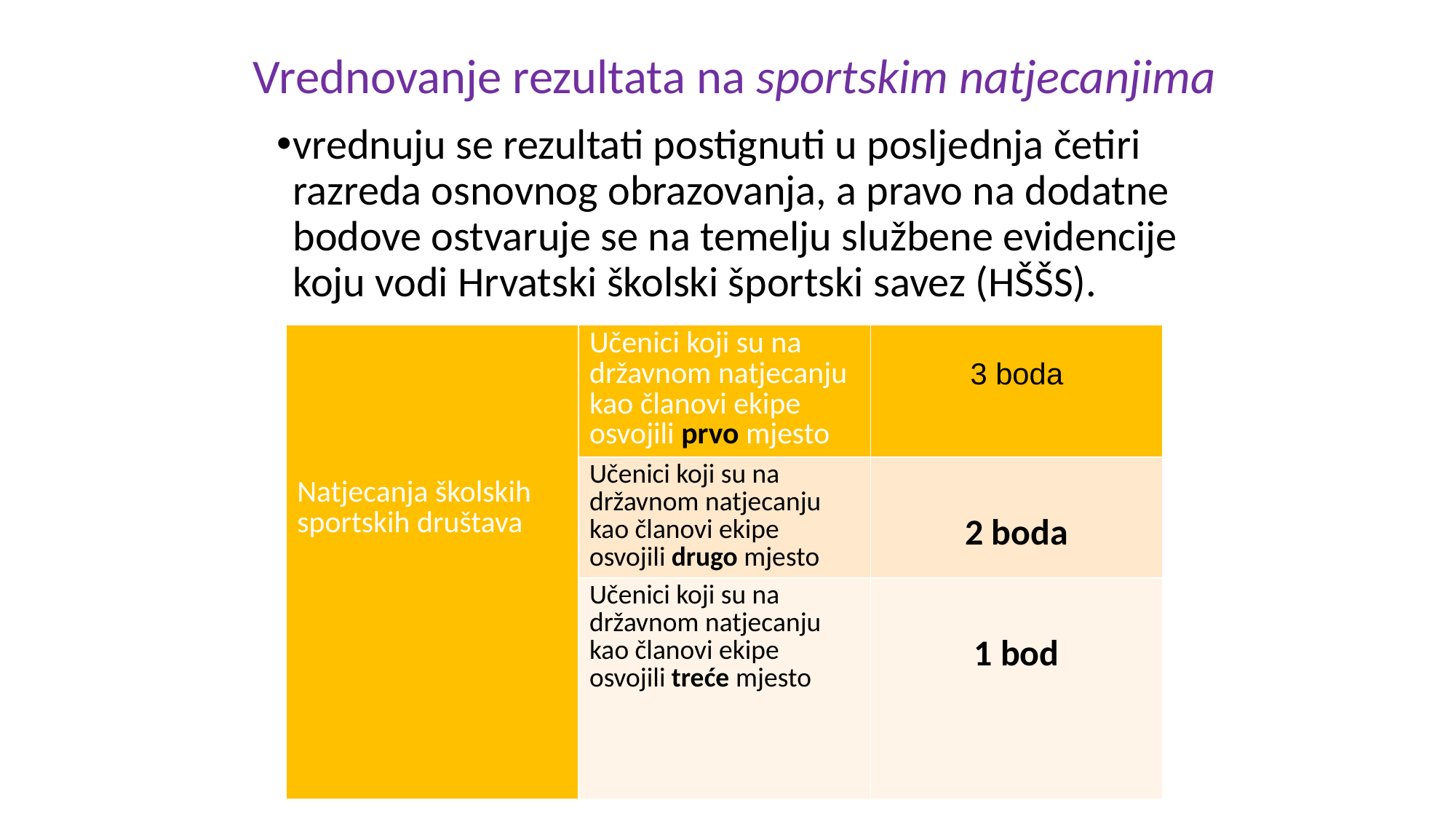

# Vrednovanje rezultata na sportskim natjecanjima
vrednuju se rezultati postignuti u posljednja četiri razreda osnovnog obrazovanja, a pravo na dodatne bodove ostvaruje se na temelju službene evidencije koju vodi Hrvatski školski športski savez (HŠŠS).

| Natjecanja školskih sportskih društava | Učenici koji su na državnom natjecanju kao članovi ekipe osvojili prvo mjesto | 3 boda |
| --- | --- | --- |
|  | Učenici koji su na državnom natjecanju kao članovi ekipe osvojili drugo mjesto | 2 boda |
|  | Učenici koji su na državnom natjecanju kao članovi ekipe osvojili treće mjesto | 1 bod |